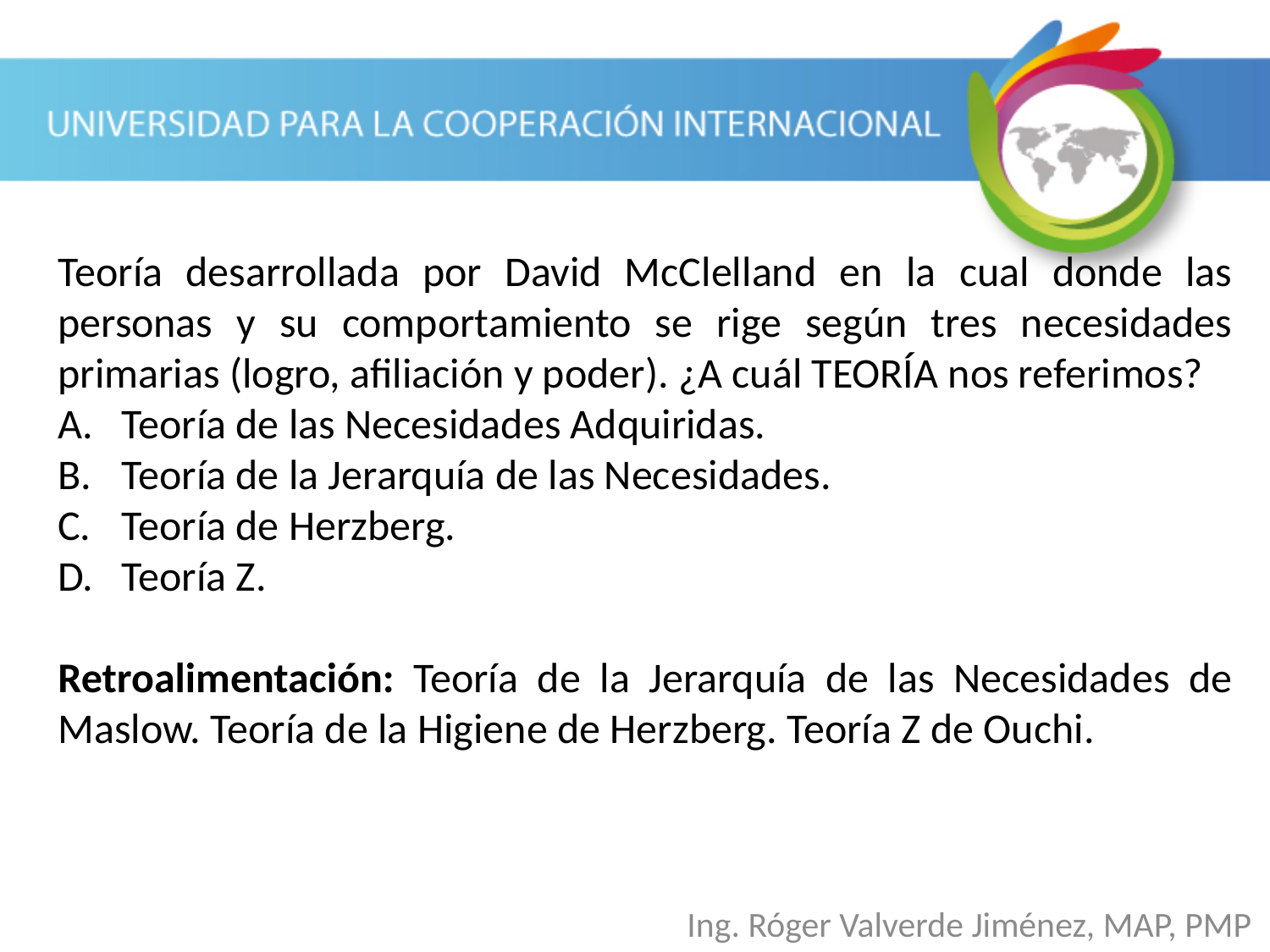

Teoría desarrollada por David McClelland en la cual donde las personas y su comportamiento se rige según tres necesidades primarias (logro, afiliación y poder). ¿A cuál TEORÍA nos referimos?
Teoría de las Necesidades Adquiridas.
Teoría de la Jerarquía de las Necesidades.
Teoría de Herzberg.
Teoría Z.

Retroalimentación: Teoría de la Jerarquía de las Necesidades de Maslow. Teoría de la Higiene de Herzberg. Teoría Z de Ouchi.

Ing. Róger Valverde Jiménez, MAP, PMP